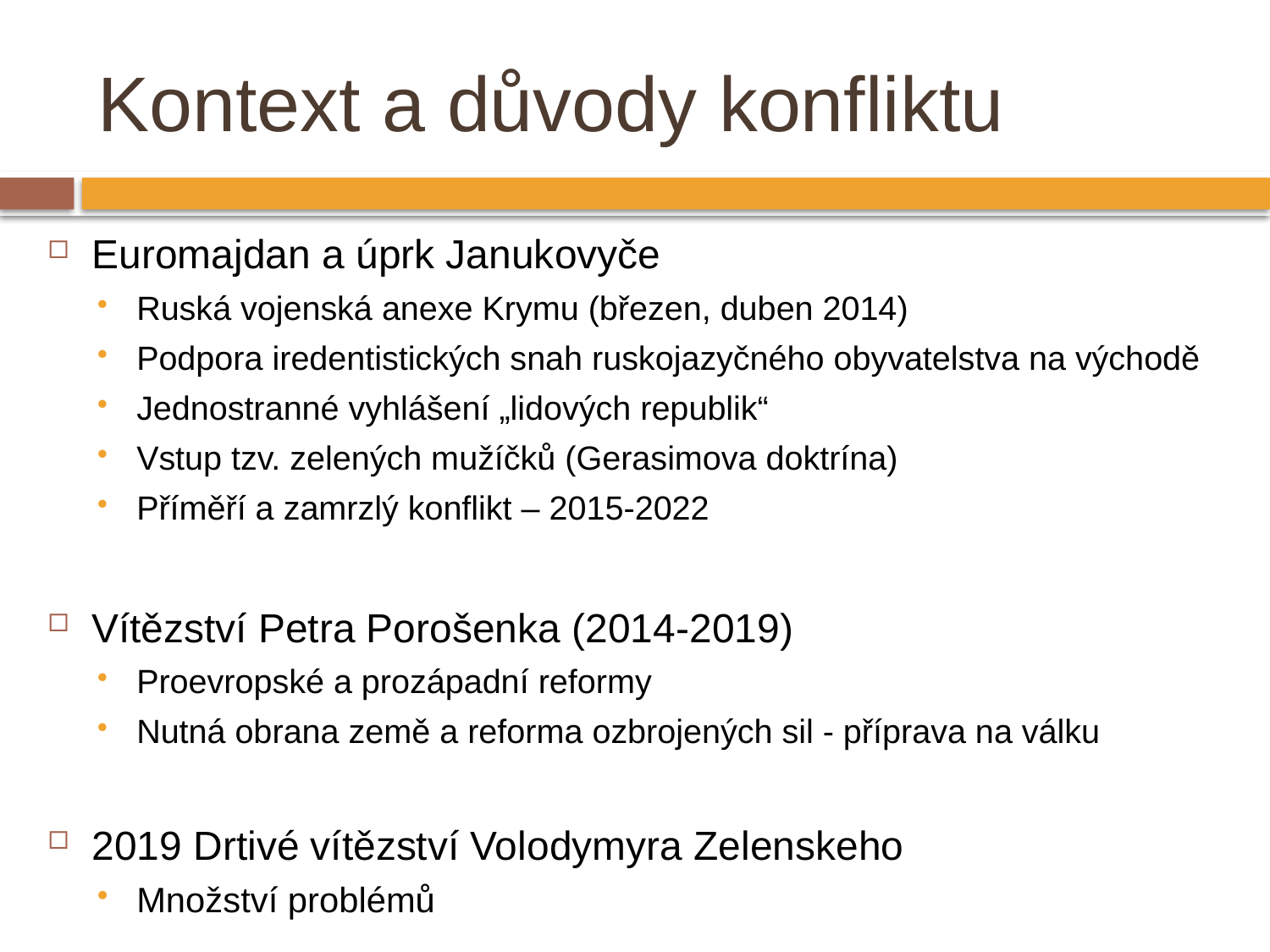

# Kontext a důvody konfliktu
Euromajdan a úprk Janukovyče
Ruská vojenská anexe Krymu (březen, duben 2014)
Podpora iredentistických snah ruskojazyčného obyvatelstva na východě
Jednostranné vyhlášení „lidových republik“
Vstup tzv. zelených mužíčků (Gerasimova doktrína)
Příměří a zamrzlý konflikt – 2015-2022

Vítězství Petra Porošenka (2014-2019)
Proevropské a prozápadní reformy
Nutná obrana země a reforma ozbrojených sil - příprava na válku

2019 Drtivé vítězství Volodymyra Zelenskeho
Množství problémů